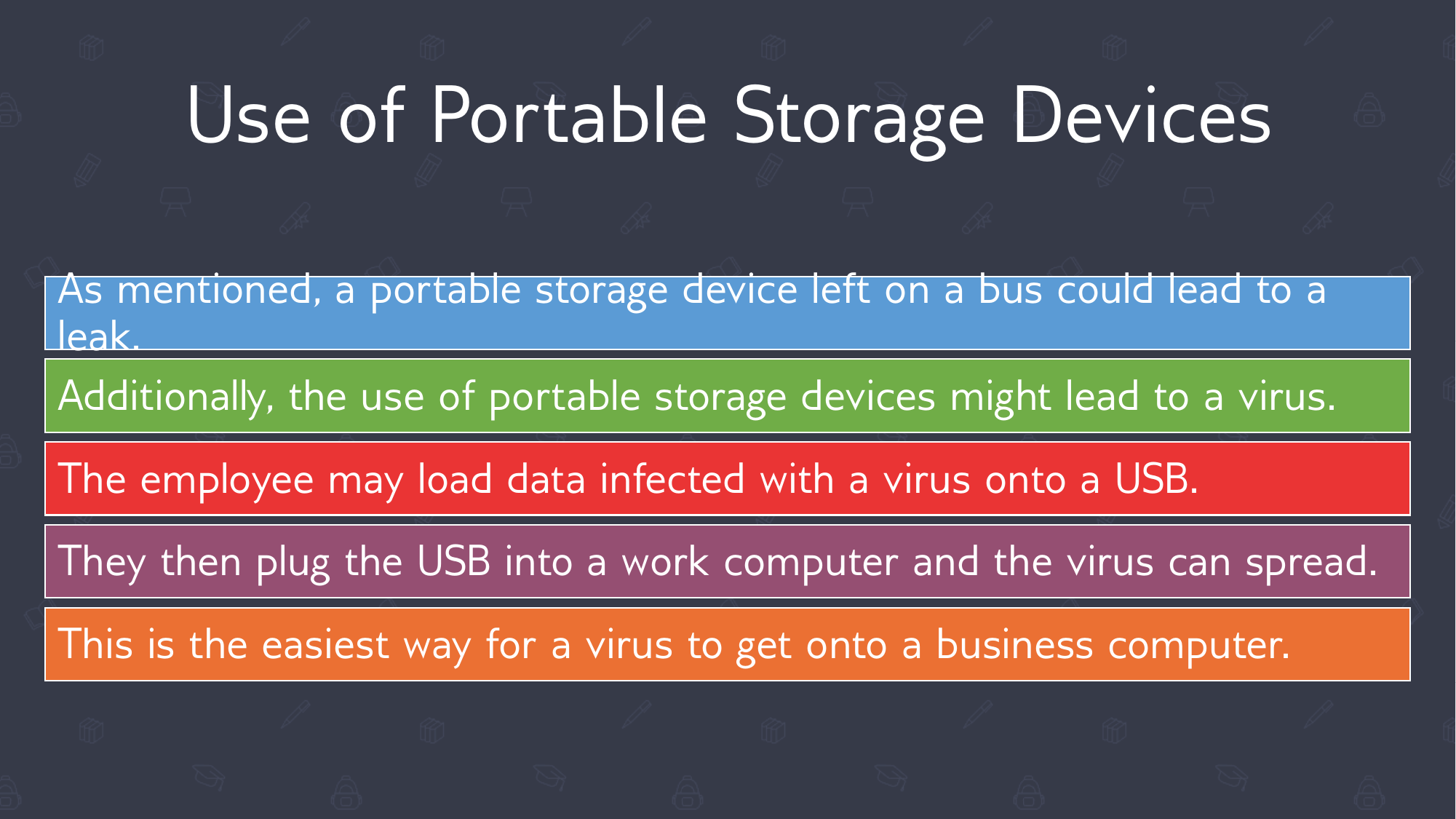

# Use of Portable Storage Devices
As mentioned, a portable storage device left on a bus could lead to a leak.
Additionally, the use of portable storage devices might lead to a virus.
The employee may load data infected with a virus onto a USB.
They then plug the USB into a work computer and the virus can spread.
This is the easiest way for a virus to get onto a business computer.